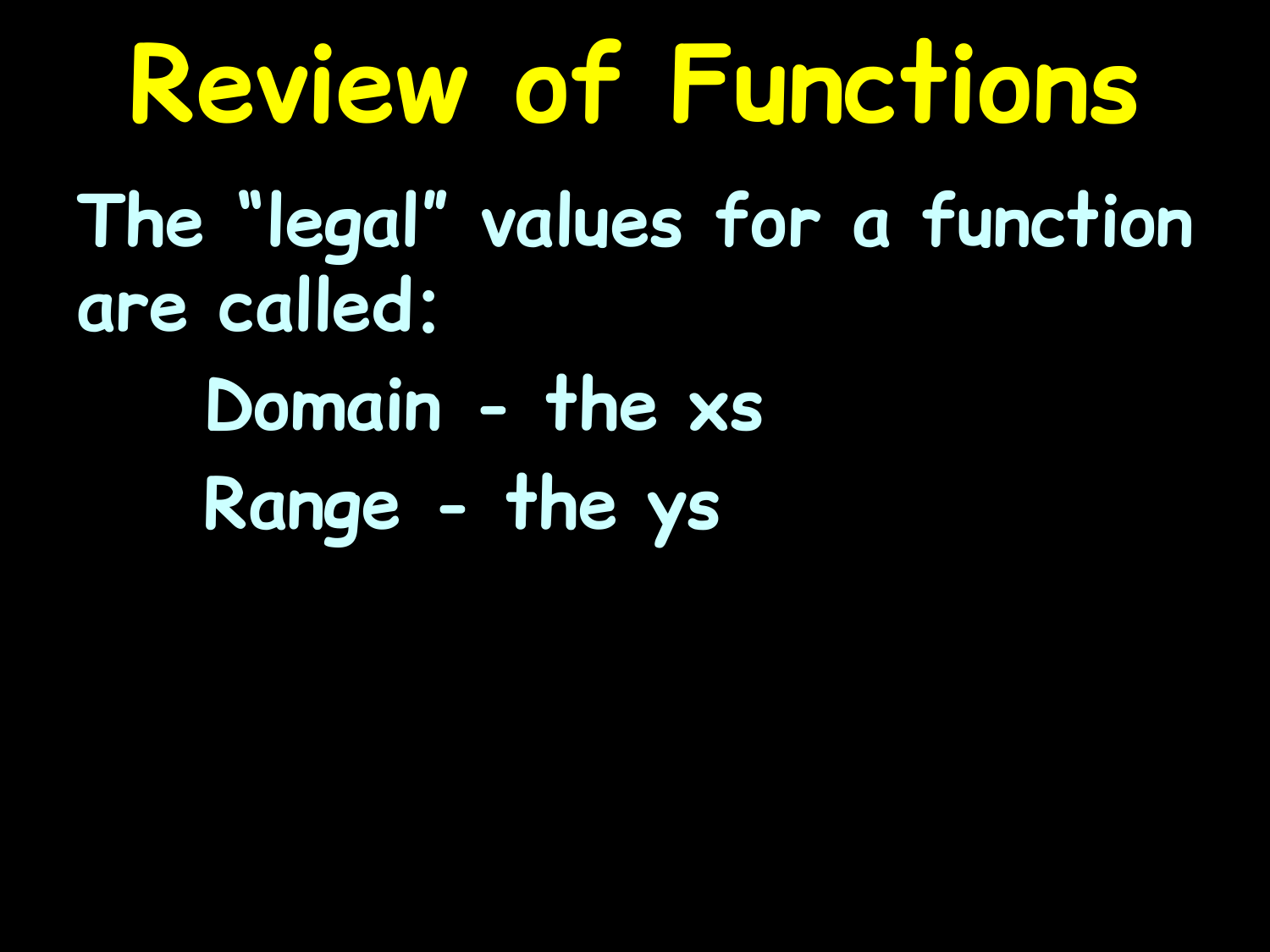

# Review of Functions
The “legal” values for a function are called:
	Domain - the xs
	Range - the ys